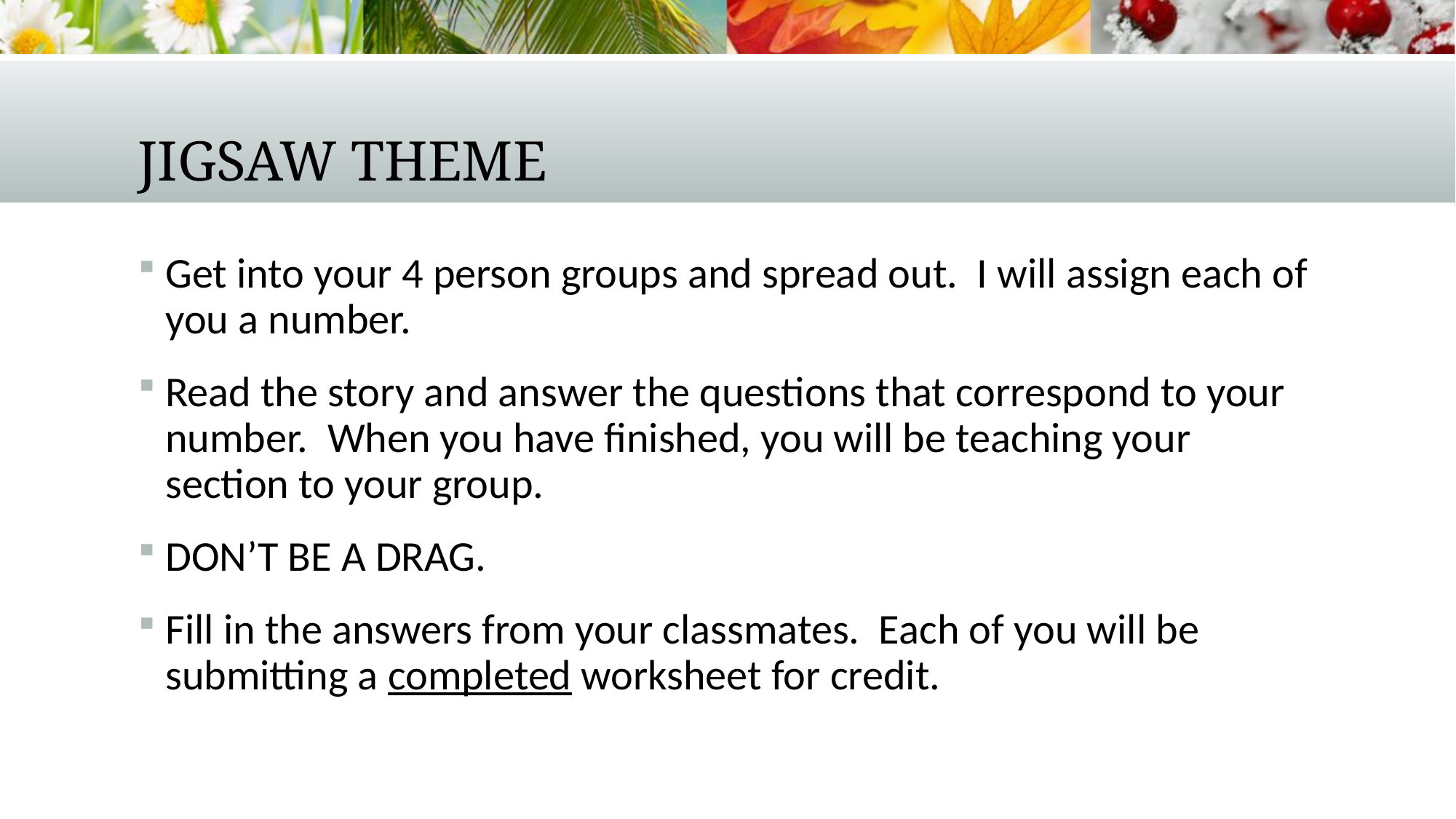

# Jigsaw Theme
Get into your 4 person groups and spread out.  I will assign each of you a number.
Read the story and answer the questions that correspond to your number.  When you have finished, you will be teaching your section to your group.
DON’T BE A DRAG.
Fill in the answers from your classmates.  Each of you will be submitting a completed worksheet for credit.